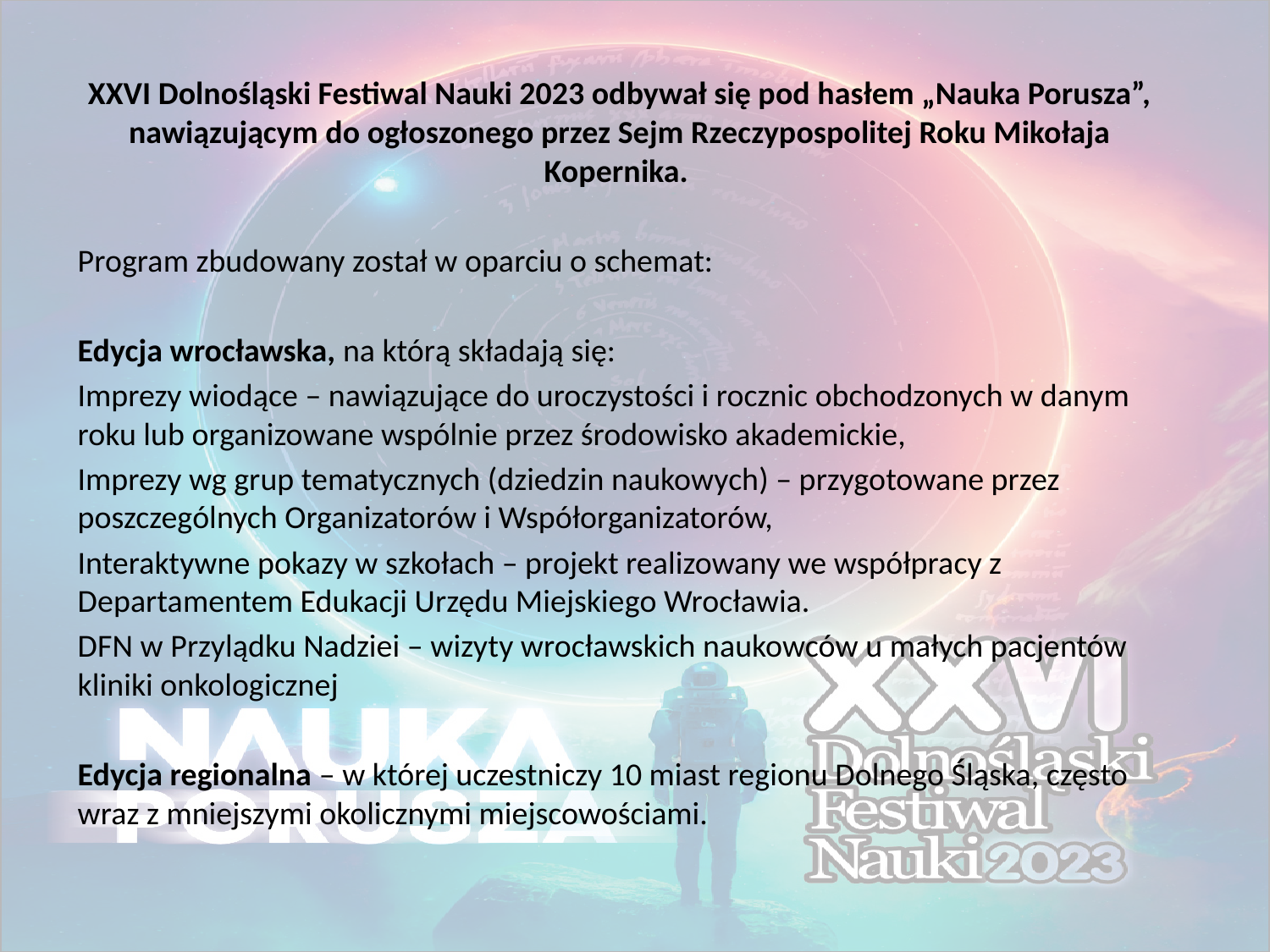

XXVI Dolnośląski Festiwal Nauki 2023 odbywał się pod hasłem „Nauka Porusza”, nawiązującym do ogłoszonego przez Sejm Rzeczypospolitej Roku Mikołaja Kopernika.

Program zbudowany został w oparciu o schemat:

Edycja wrocławska, na którą składają się:
Imprezy wiodące – nawiązujące do uroczystości i rocznic obchodzonych w danym roku lub organizowane wspólnie przez środowisko akademickie,
Imprezy wg grup tematycznych (dziedzin naukowych) – przygotowane przez poszczególnych Organizatorów i Współorganizatorów,
Interaktywne pokazy w szkołach – projekt realizowany we współpracy z Departamentem Edukacji Urzędu Miejskiego Wrocławia.
DFN w Przylądku Nadziei – wizyty wrocławskich naukowców u małych pacjentów kliniki onkologicznej

Edycja regionalna – w której uczestniczy 10 miast regionu Dolnego Śląska, często wraz z mniejszymi okolicznymi miejscowościami.